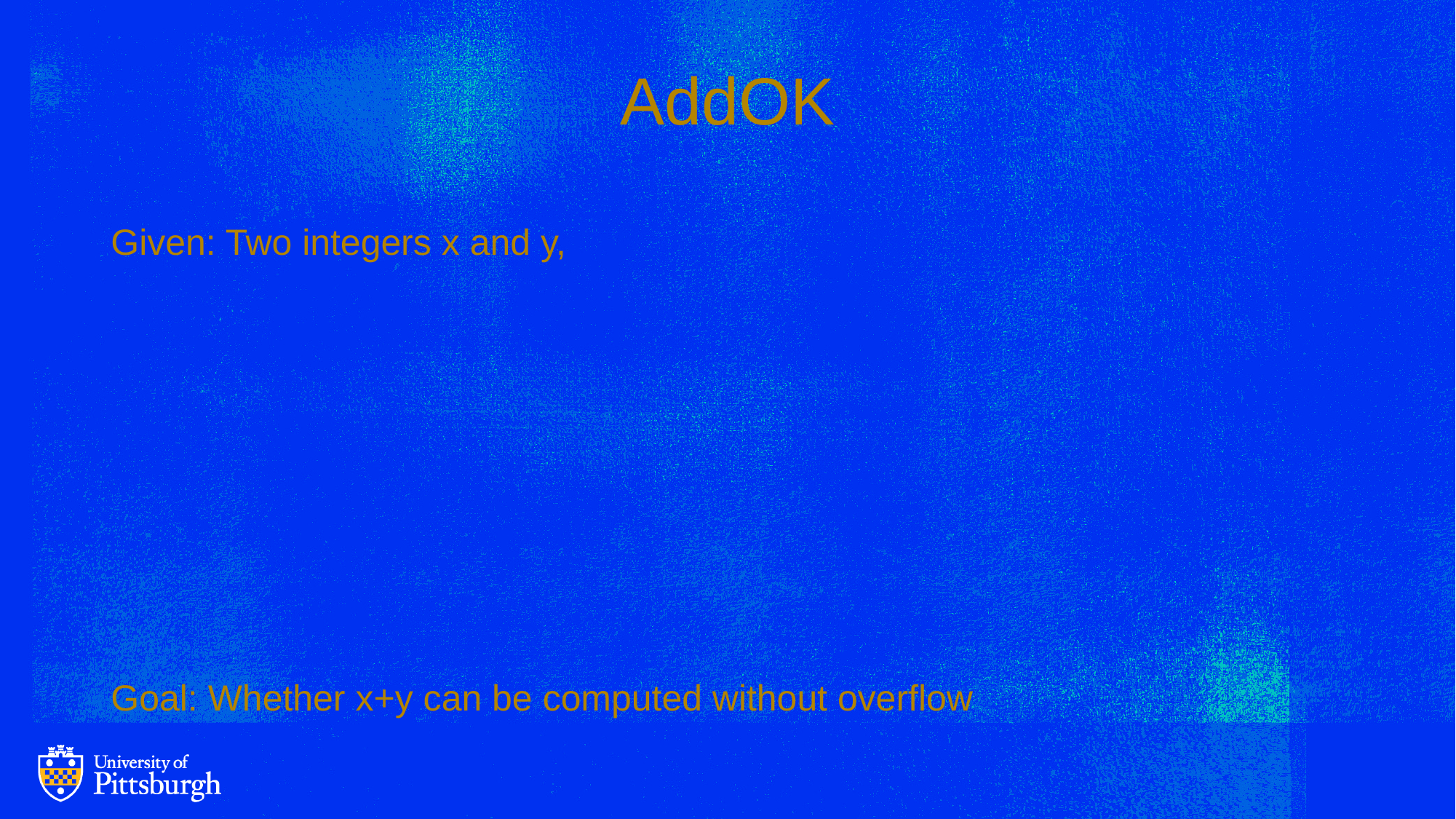

# AddOK
Given: Two integers x and y,

Goal: Whether x+y can be computed without overflow